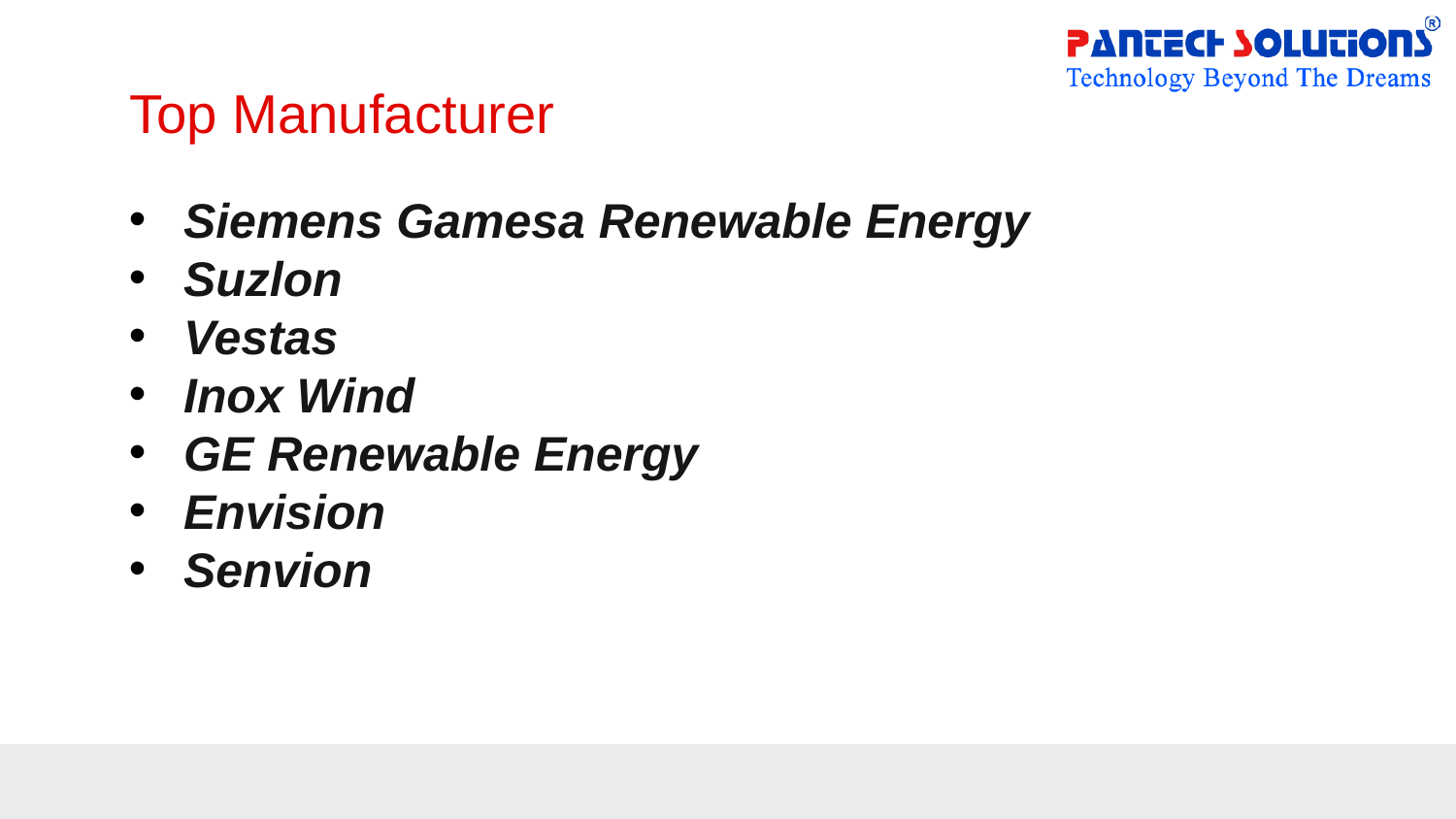

# Top Manufacturer
Siemens Gamesa Renewable Energy
Suzlon
Vestas
Inox Wind
GE Renewable Energy
Envision
Senvion